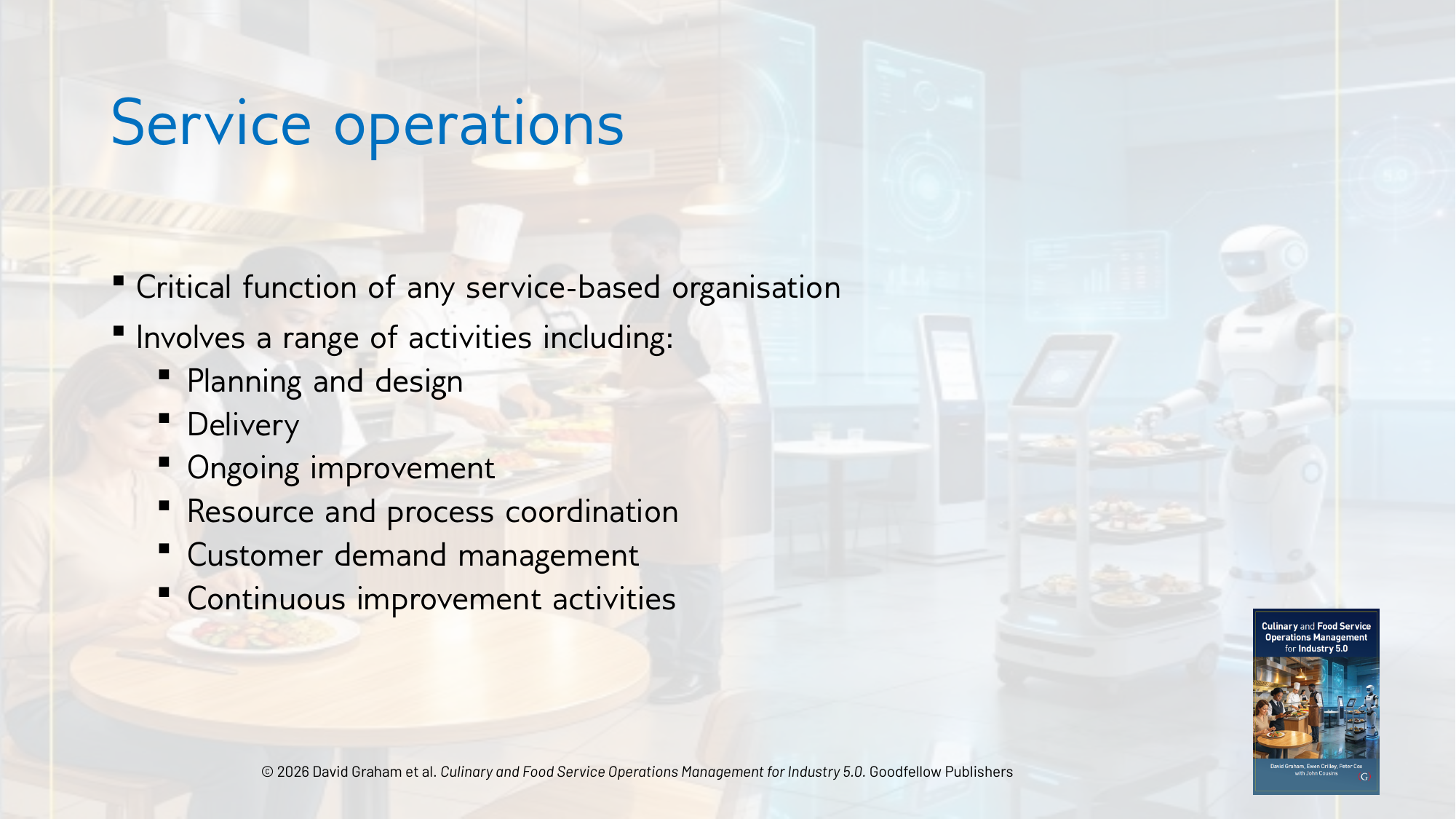

# Service operations

Critical function of any service-based organisation
Involves a range of activities including:
Planning and design
Delivery
Ongoing improvement
Resource and process coordination
Customer demand management
Continuous improvement activities

© 2026 David Graham et al. Culinary and Food Service Operations Management for Industry 5.0. Goodfellow Publishers